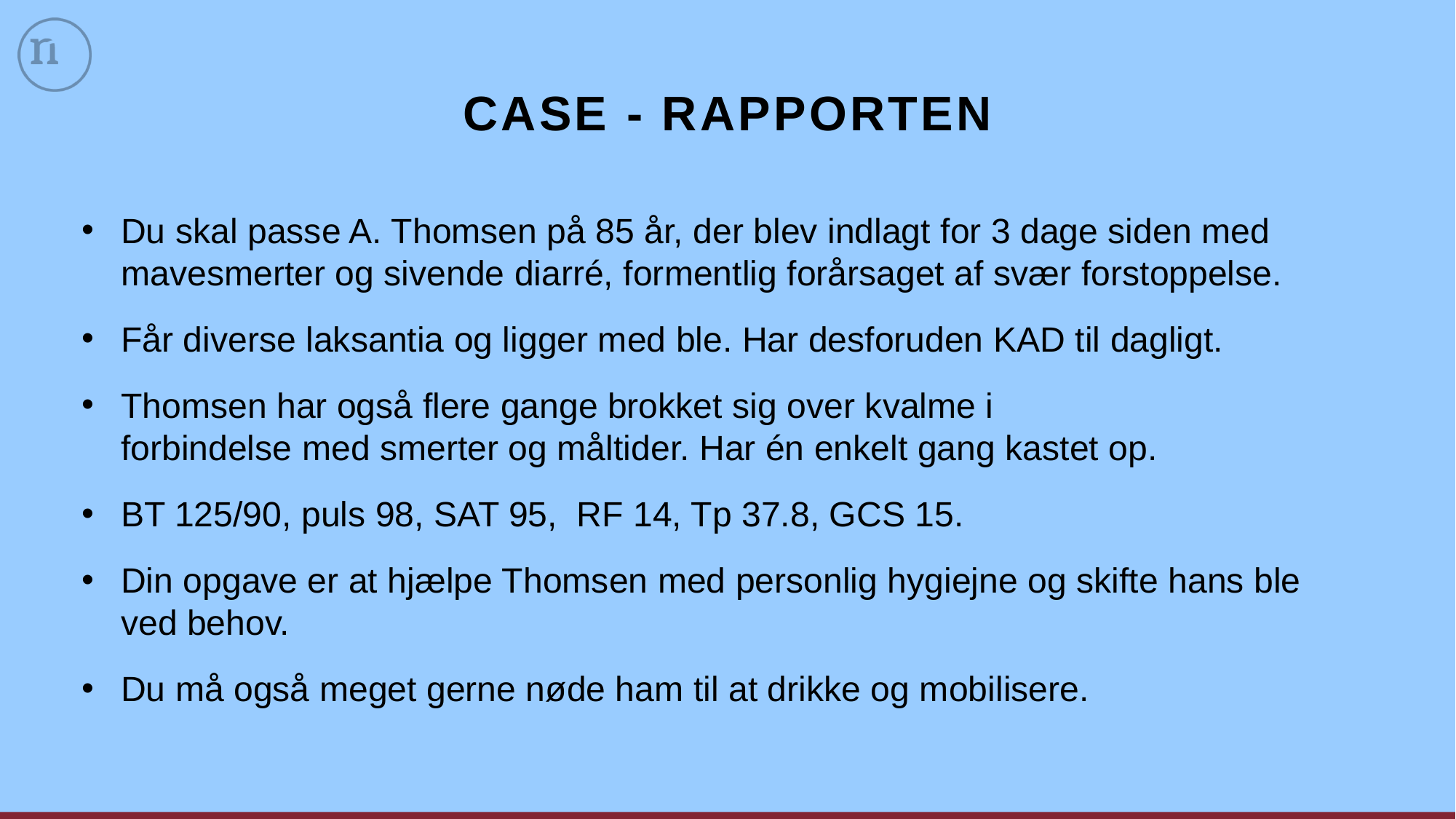

# CASE - RAPPORTEN
Du skal passe A. Thomsen på 85 år, der blev indlagt for 3 dage siden med mavesmerter og sivende diarré, formentlig forårsaget af svær forstoppelse.
Får diverse laksantia og ligger med ble. Har desforuden KAD til dagligt.
Thomsen har også flere gange brokket sig over kvalme i forbindelse med smerter og måltider. Har én enkelt gang kastet op.
BT 125/90, puls 98, SAT 95,  RF 14, Tp 37.8, GCS 15.
Din opgave er at hjælpe Thomsen med personlig hygiejne og skifte hans ble ved behov.
Du må også meget gerne nøde ham til at drikke og mobilisere.